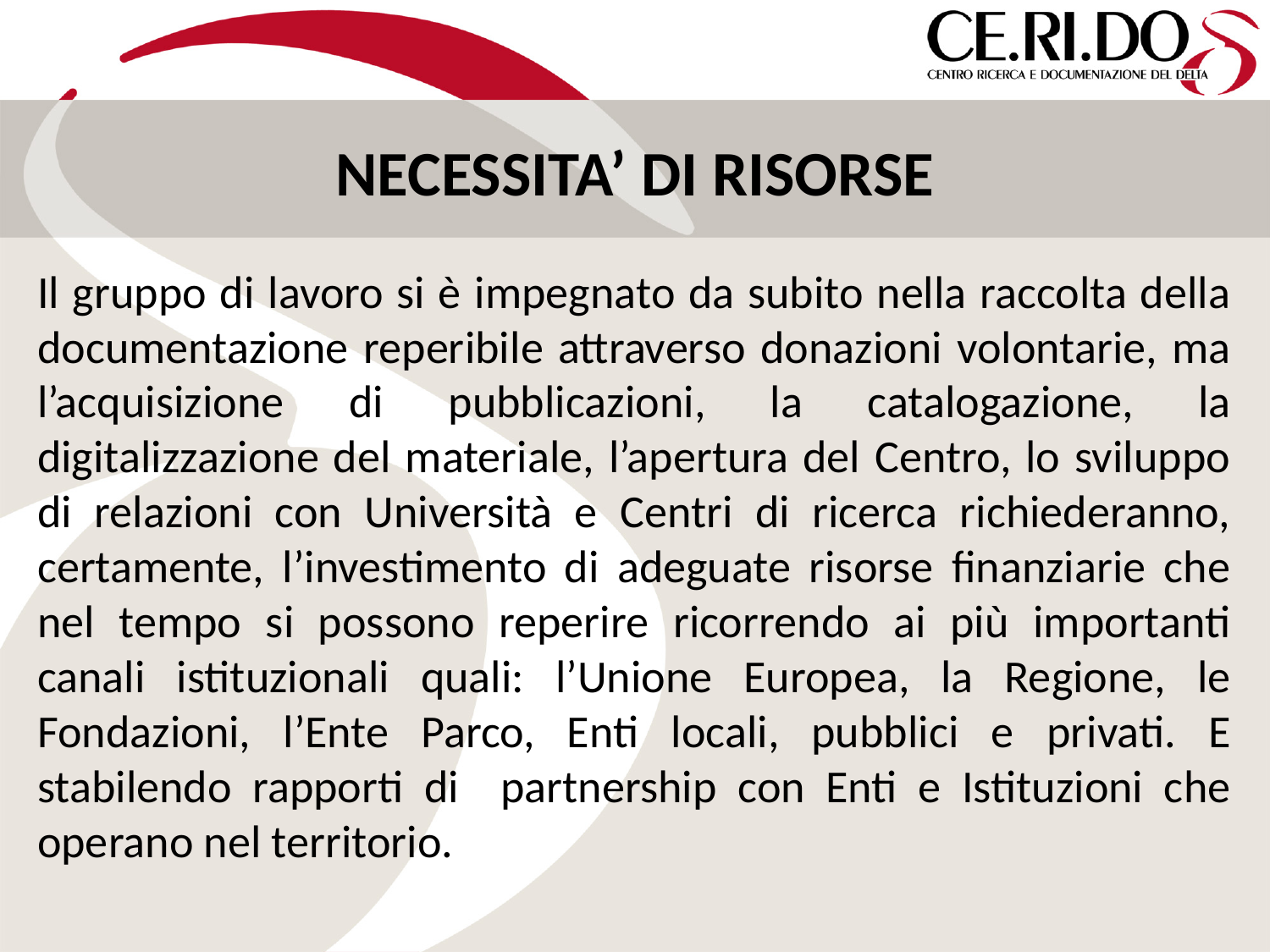

NECESSITA’ DI RISORSE
Il gruppo di lavoro si è impegnato da subito nella raccolta della documentazione reperibile attraverso donazioni volontarie, ma l’acquisizione di pubblicazioni, la catalogazione, la digitalizzazione del materiale, l’apertura del Centro, lo sviluppo di relazioni con Università e Centri di ricerca richiederanno, certamente, l’investimento di adeguate risorse finanziarie che nel tempo si possono reperire ricorrendo ai più importanti canali istituzionali quali: l’Unione Europea, la Regione, le Fondazioni, l’Ente Parco, Enti locali, pubblici e privati. E stabilendo rapporti di  partnership con Enti e Istituzioni che operano nel territorio.